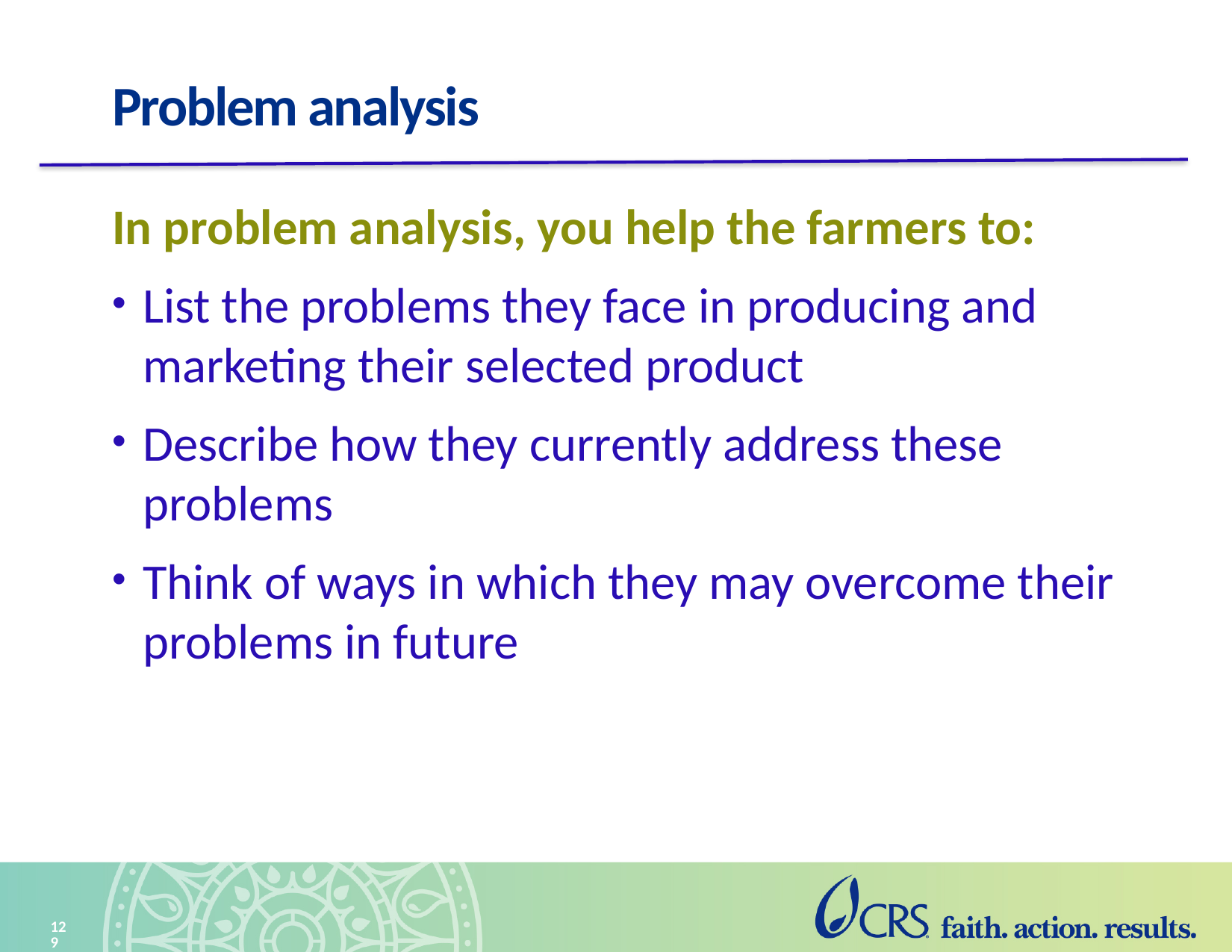

# Problem analysis
In problem analysis, you help the farmers to:
List the problems they face in producing and marketing their selected product
Describe how they currently address these problems
Think of ways in which they may overcome their problems in future
129